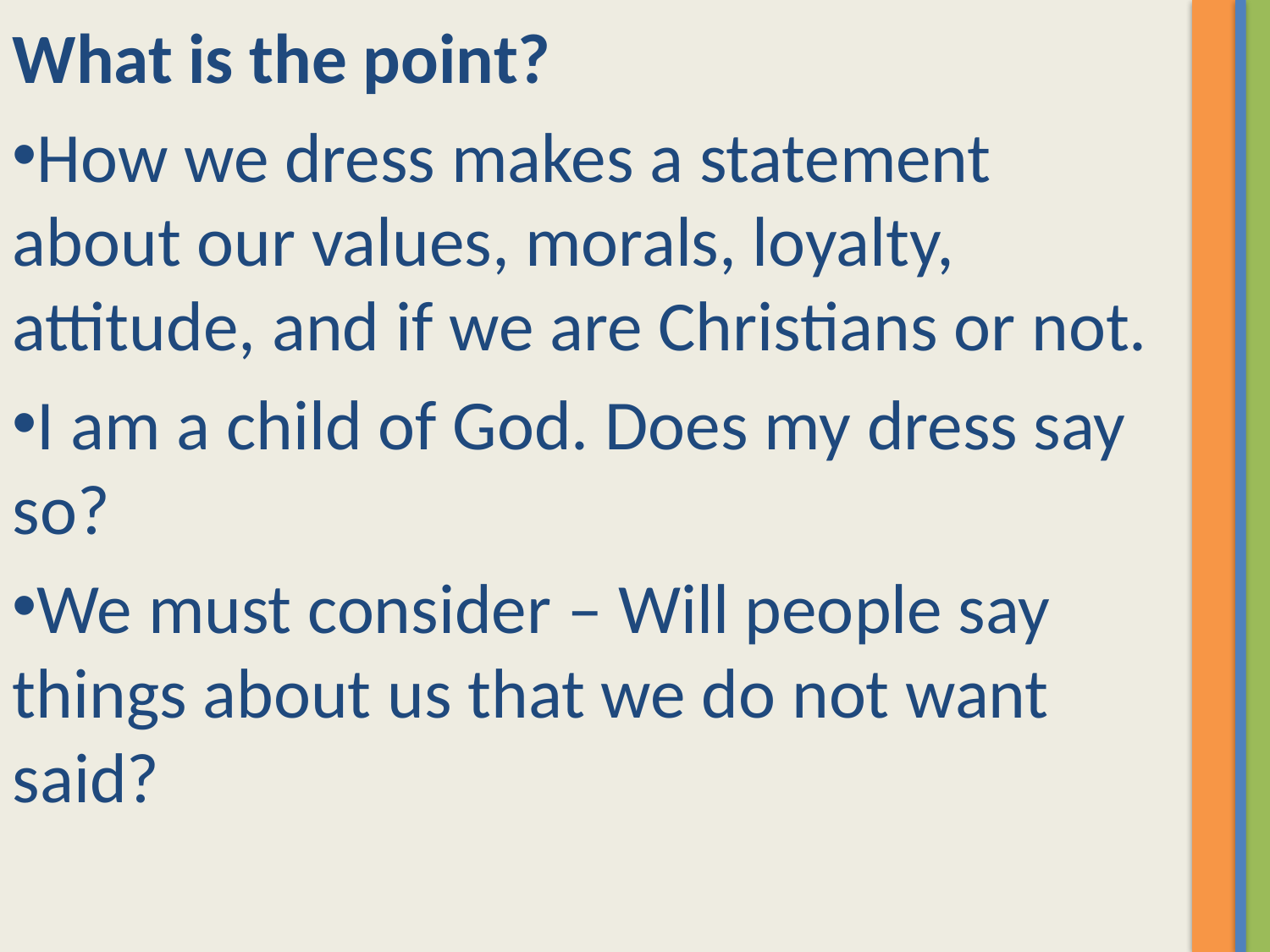

What is the point?
How we dress makes a statement about our values, morals, loyalty, attitude, and if we are Christians or not.
I am a child of God. Does my dress say so?
We must consider – Will people say things about us that we do not want said?